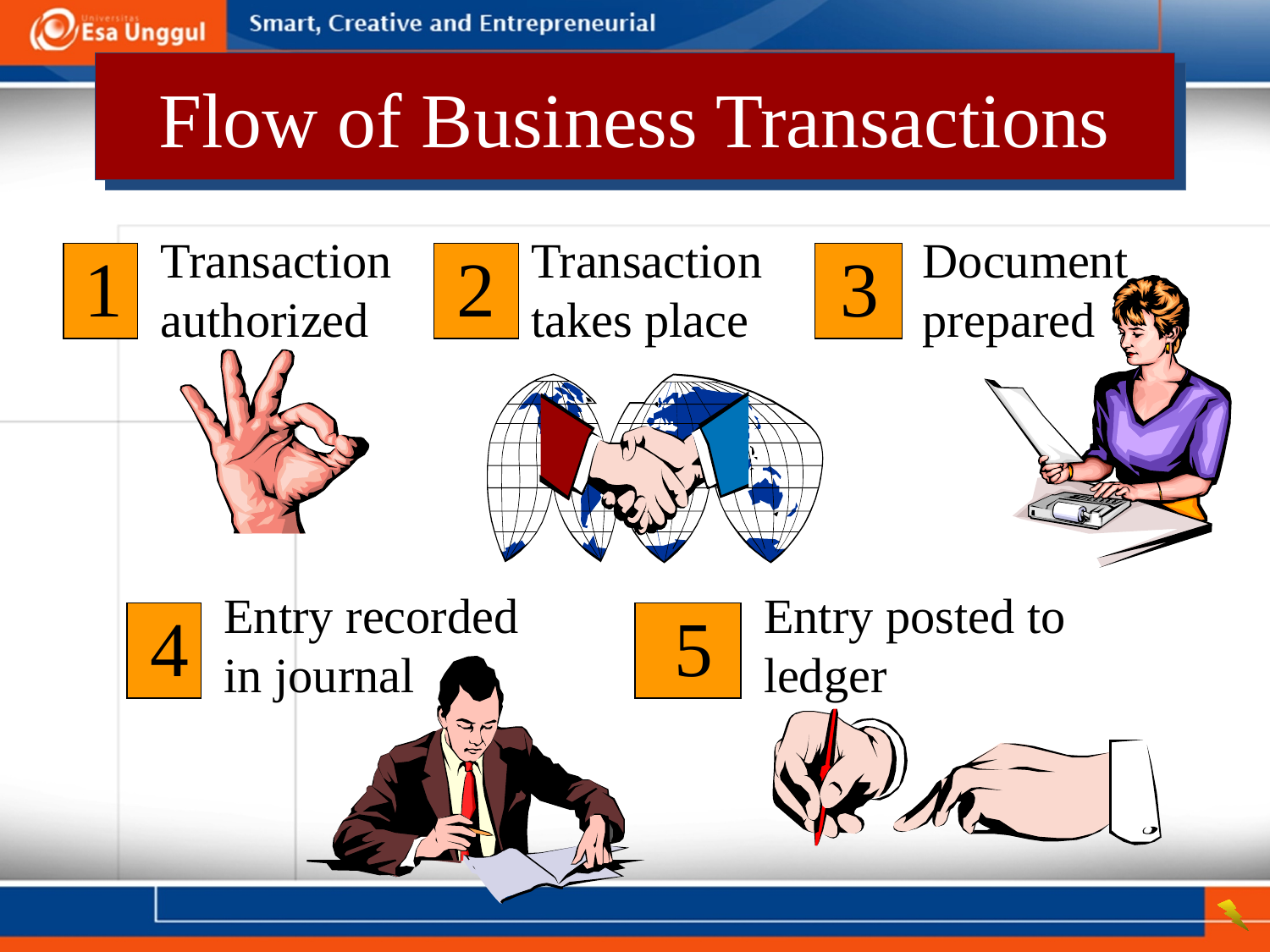

# Flow of Business Transactions
Transaction authorized
1

Transaction takes place
2

Document prepared
3

Entry recorded in journal
4

Entry posted to ledger
5